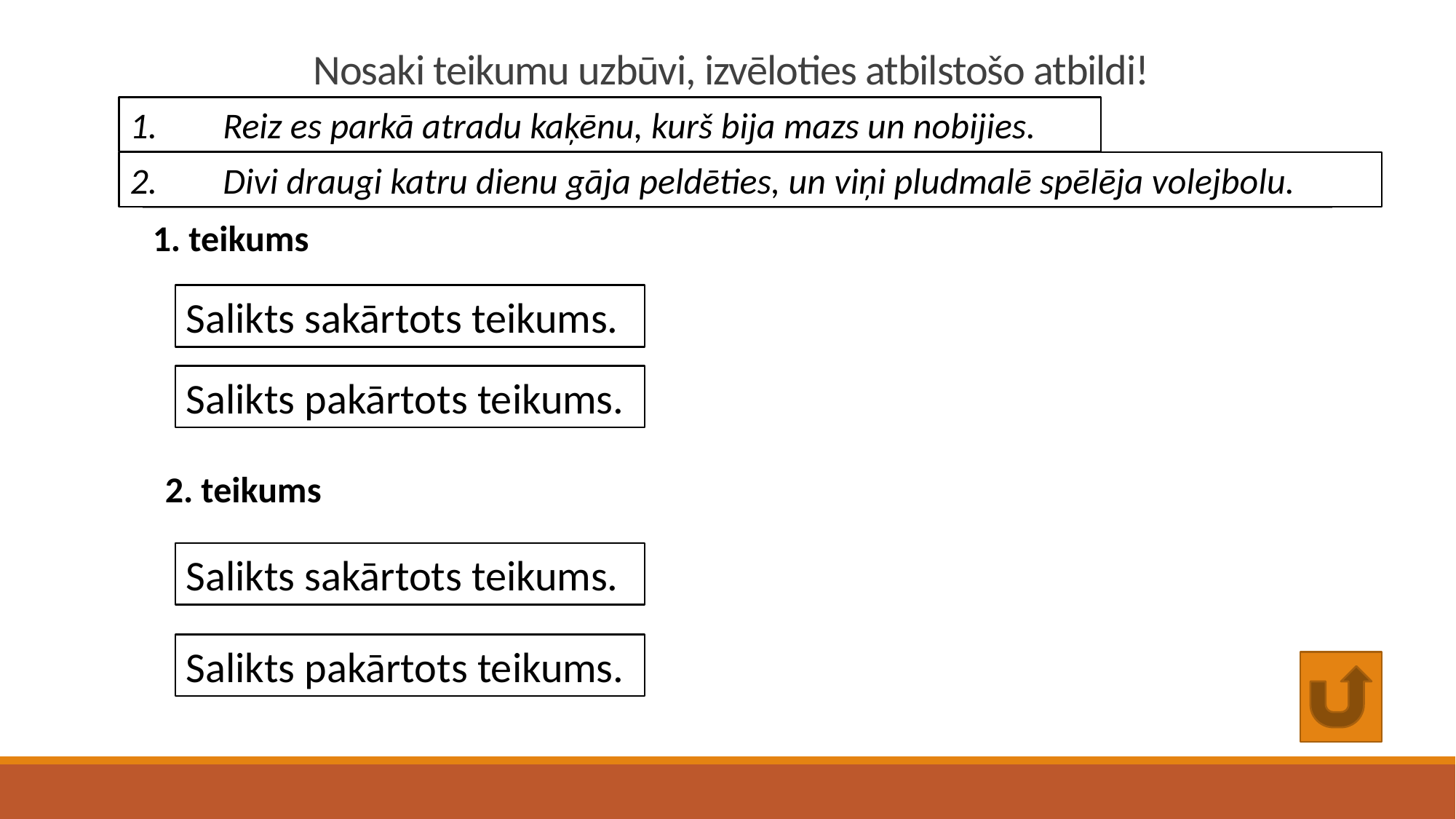

# Nosaki teikumu uzbūvi, izvēloties atbilstošo atbildi!
1.        Reiz es parkā atradu kaķēnu, kurš bija mazs un nobijies.
2.        Divi draugi katru dienu gāja peldēties, un viņi pludmalē spēlēja volejbolu.
1. teikums
Salikts sakārtots teikums.
Salikts pakārtots teikums.
2. teikums
Salikts sakārtots teikums.
Salikts pakārtots teikums.